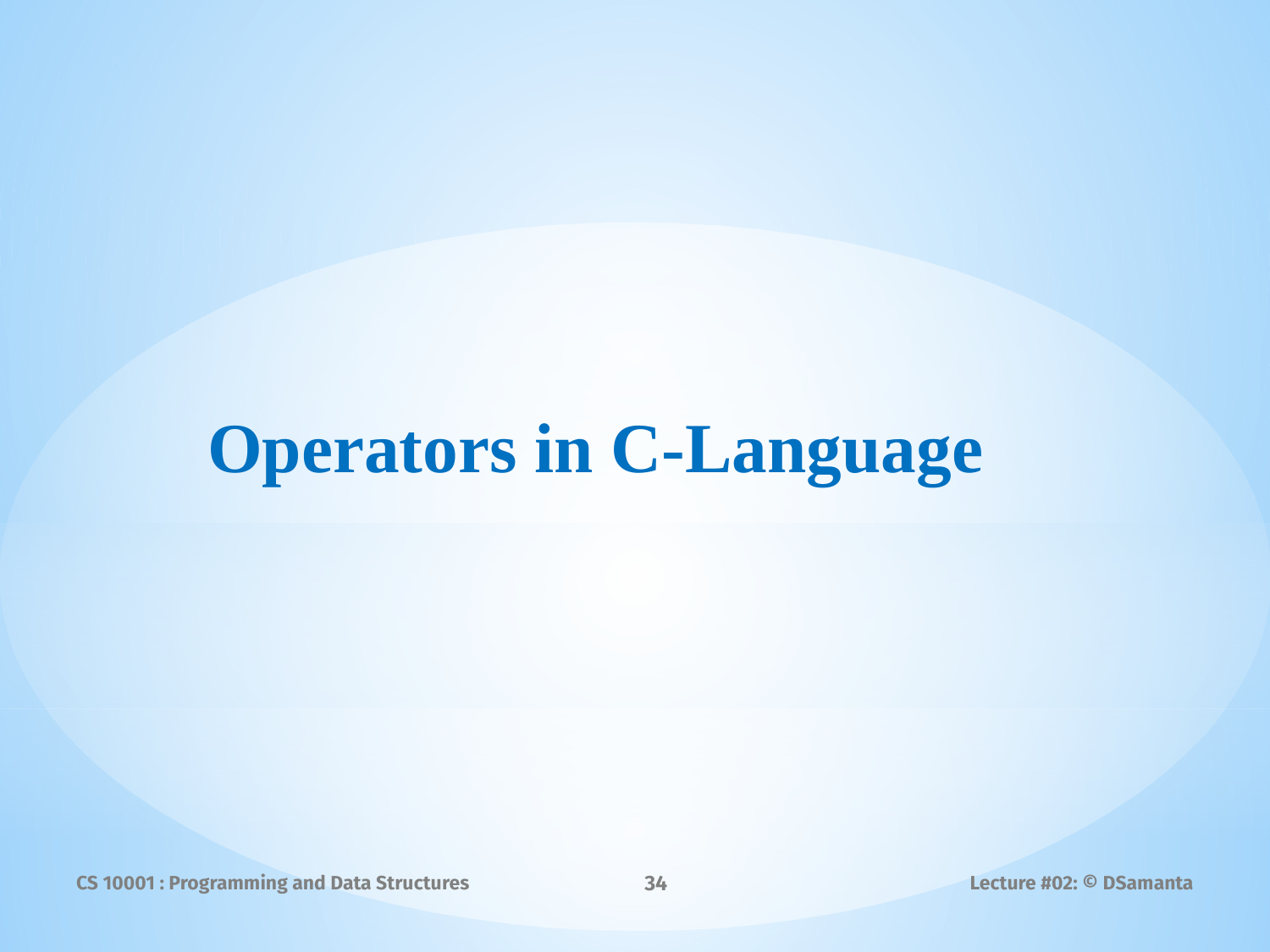

# Operators in C-Language
CS 10001 : Programming and Data Structures
34
Lecture #02: © DSamanta